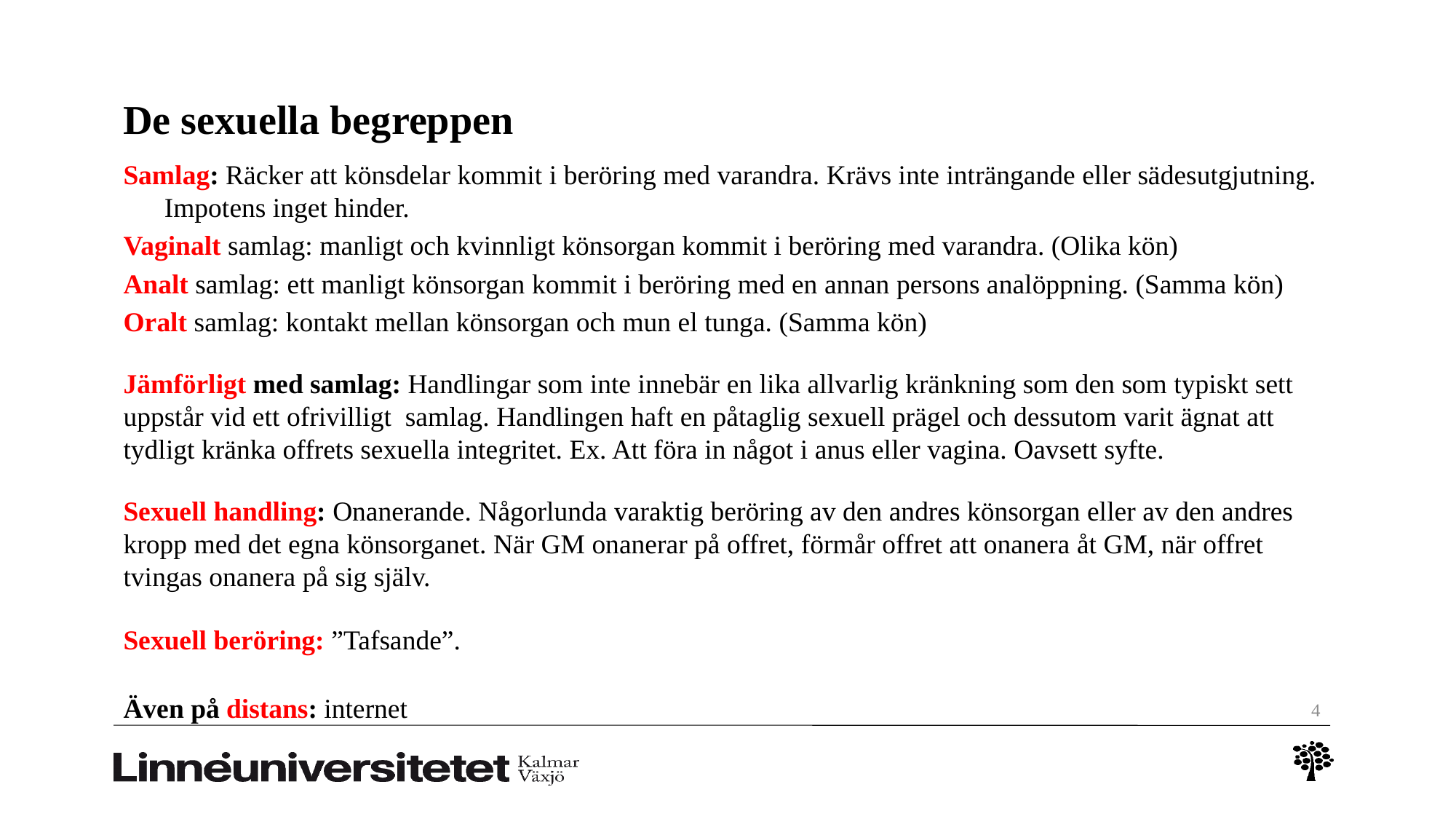

# De sexuella begreppen
Samlag: Räcker att könsdelar kommit i beröring med varandra. Krävs inte inträngande eller sädesutgjutning. Impotens inget hinder.
Vaginalt samlag: manligt och kvinnligt könsorgan kommit i beröring med varandra. (Olika kön)
Analt samlag: ett manligt könsorgan kommit i beröring med en annan persons analöppning. (Samma kön)
Oralt samlag: kontakt mellan könsorgan och mun el tunga. (Samma kön)

Jämförligt med samlag: Handlingar som inte innebär en lika allvarlig kränkning som den som typiskt sett uppstår vid ett ofrivilligt  samlag. Handlingen haft en påtaglig sexuell prägel och dessutom varit ägnat att tydligt kränka offrets sexuella integritet. Ex. Att föra in något i anus eller vagina. Oavsett syfte.

Sexuell handling: Onanerande. Någorlunda varaktig beröring av den andres könsorgan eller av den andres kropp med det egna könsorganet. När GM onanerar på offret, förmår offret att onanera åt GM, när offret tvingas onanera på sig själv.

Sexuell beröring: ”Tafsande”.

Även på distans: internet

4